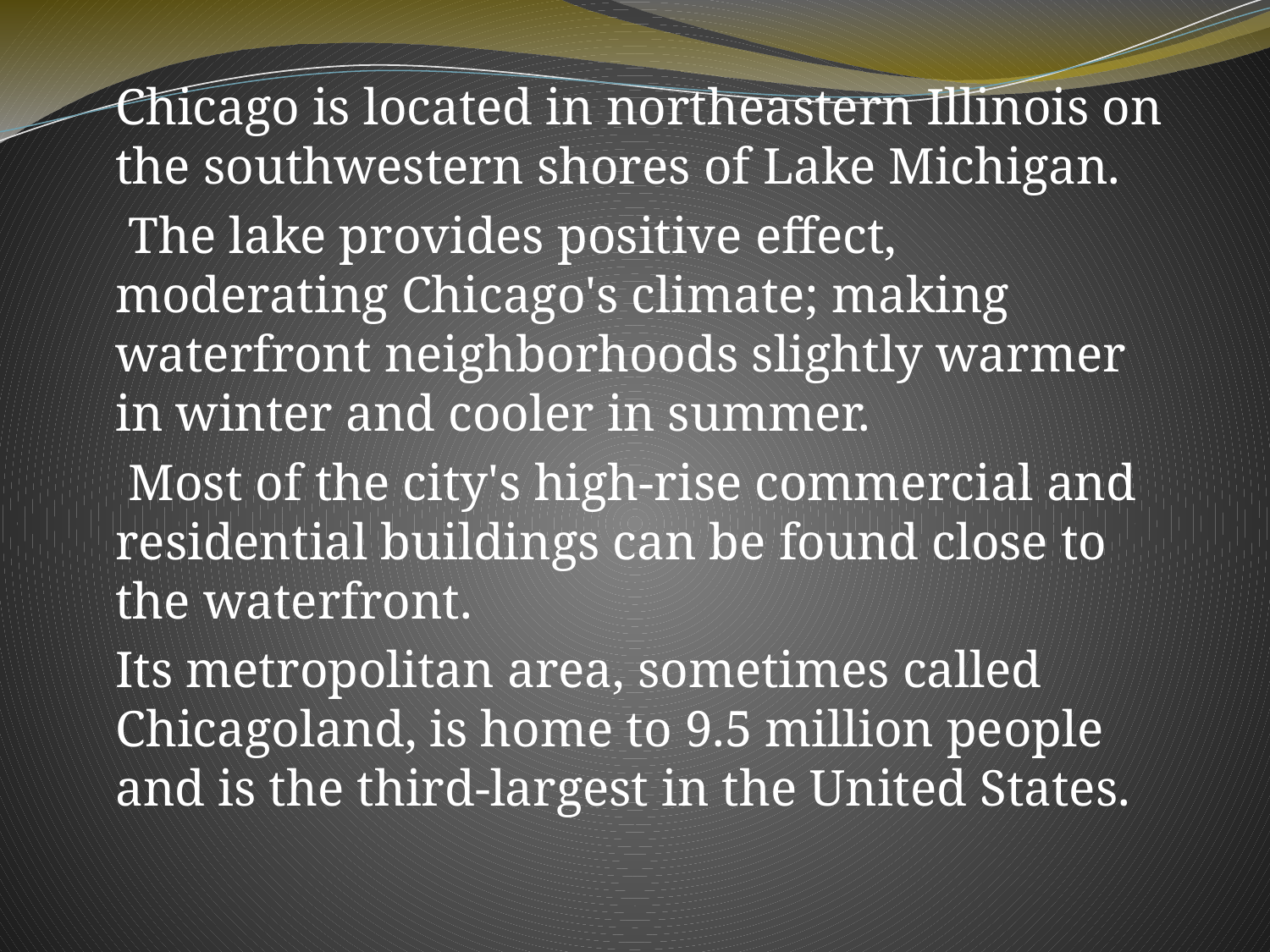

Chicago is located in northeastern Illinois on the southwestern shores of Lake Michigan.
 The lake provides positive effect, moderating Chicago's climate; making waterfront neighborhoods slightly warmer in winter and cooler in summer.
 Most of the city's high-rise commercial and residential buildings can be found close to the waterfront.
Its metropolitan area, sometimes called Chicagoland, is home to 9.5 million people and is the third-largest in the United States.